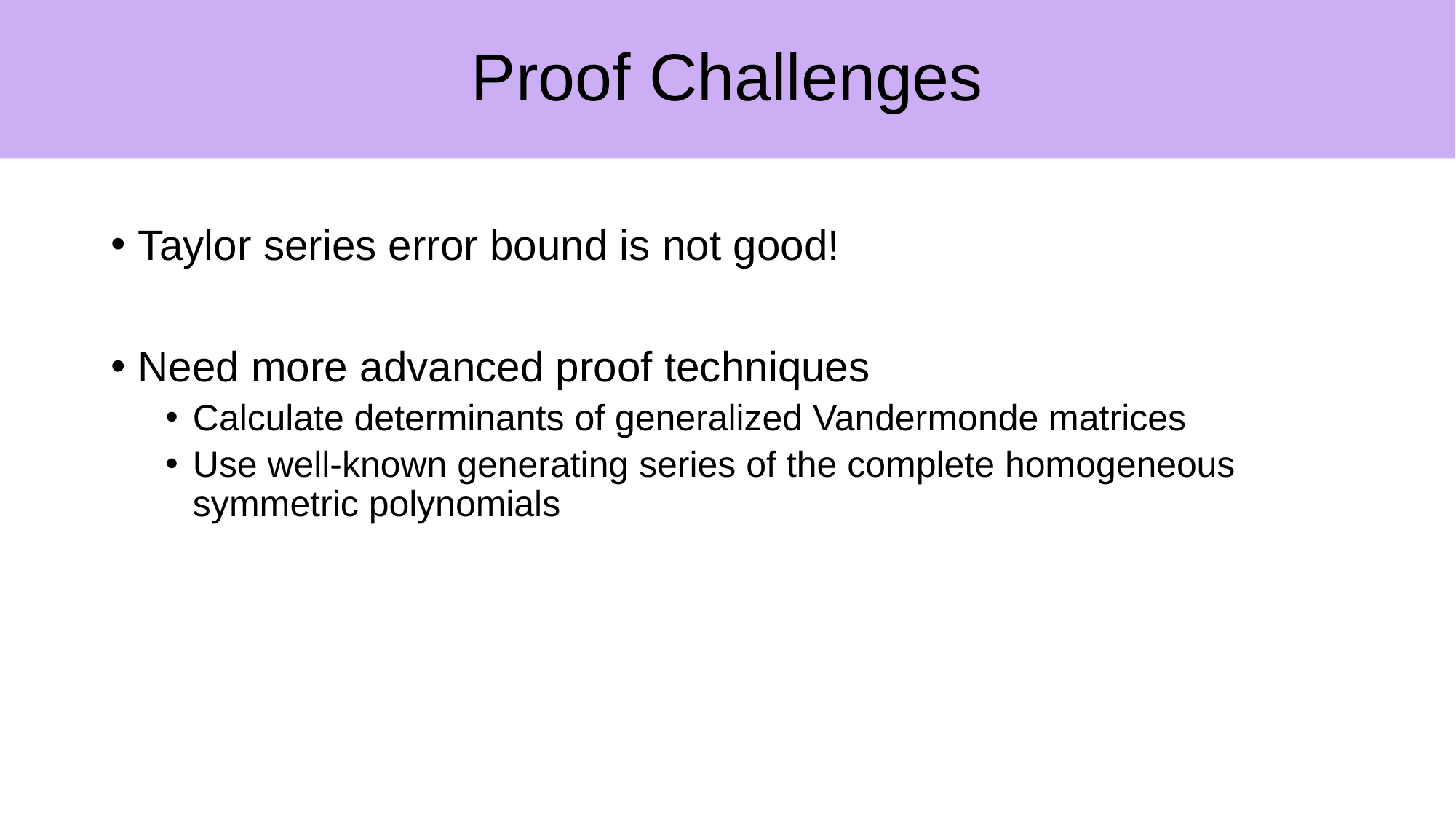

Proof Challenges
Taylor series error bound is not good!

Need more advanced proof techniques
Calculate determinants of generalized Vandermonde matrices
Use well-known generating series of the complete homogeneous symmetric polynomials